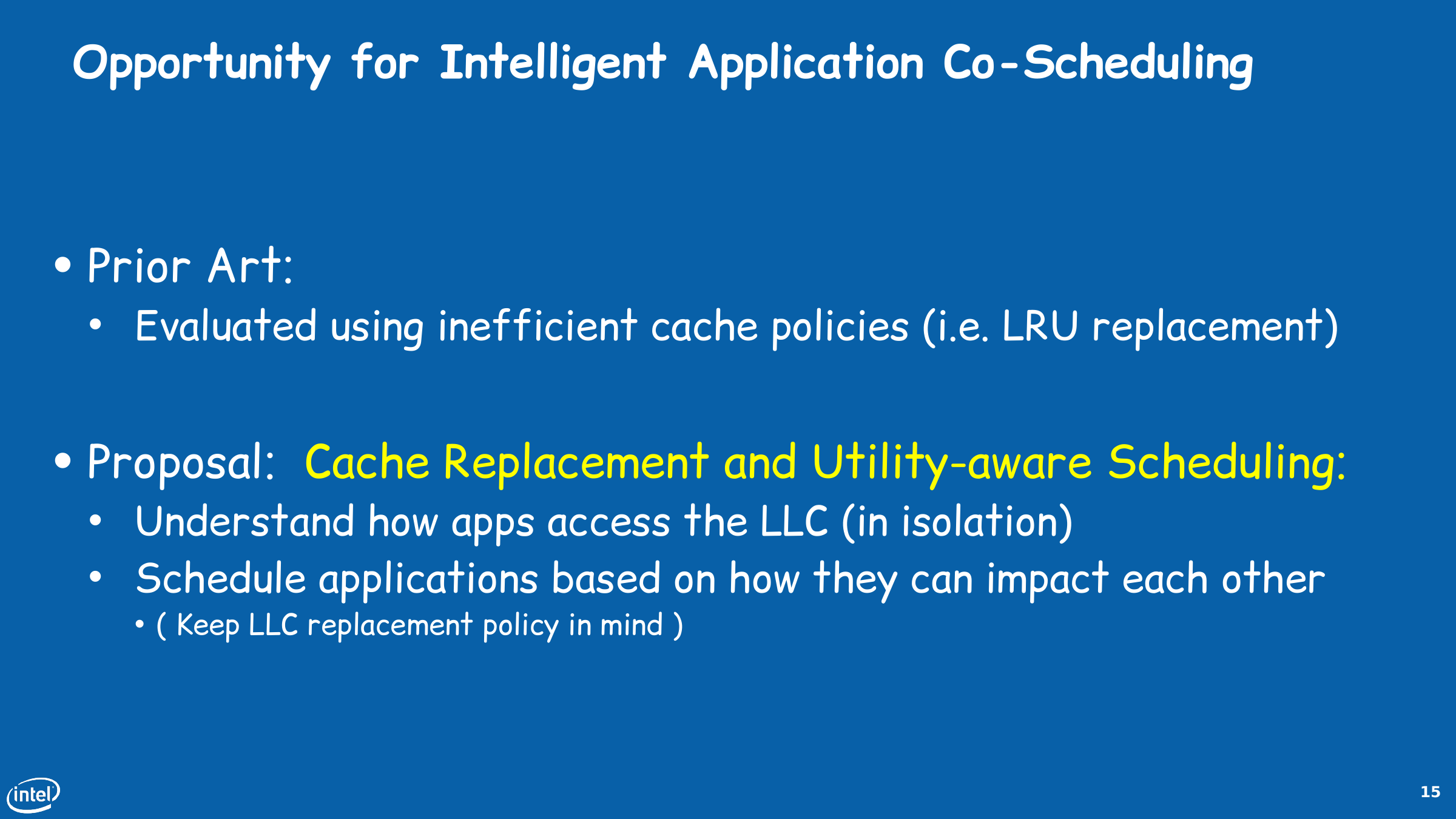

# Opportunity for Intelligent Application Co-Scheduling

Prior Art:
Evaluated using inefficient cache policies (i.e. LRU replacement)

Proposal:  Cache Replacement and Utility-aware Scheduling:
Understand how apps access the LLC (in isolation)
Schedule applications based on how they can impact each other
( Keep LLC replacement policy in mind )
15